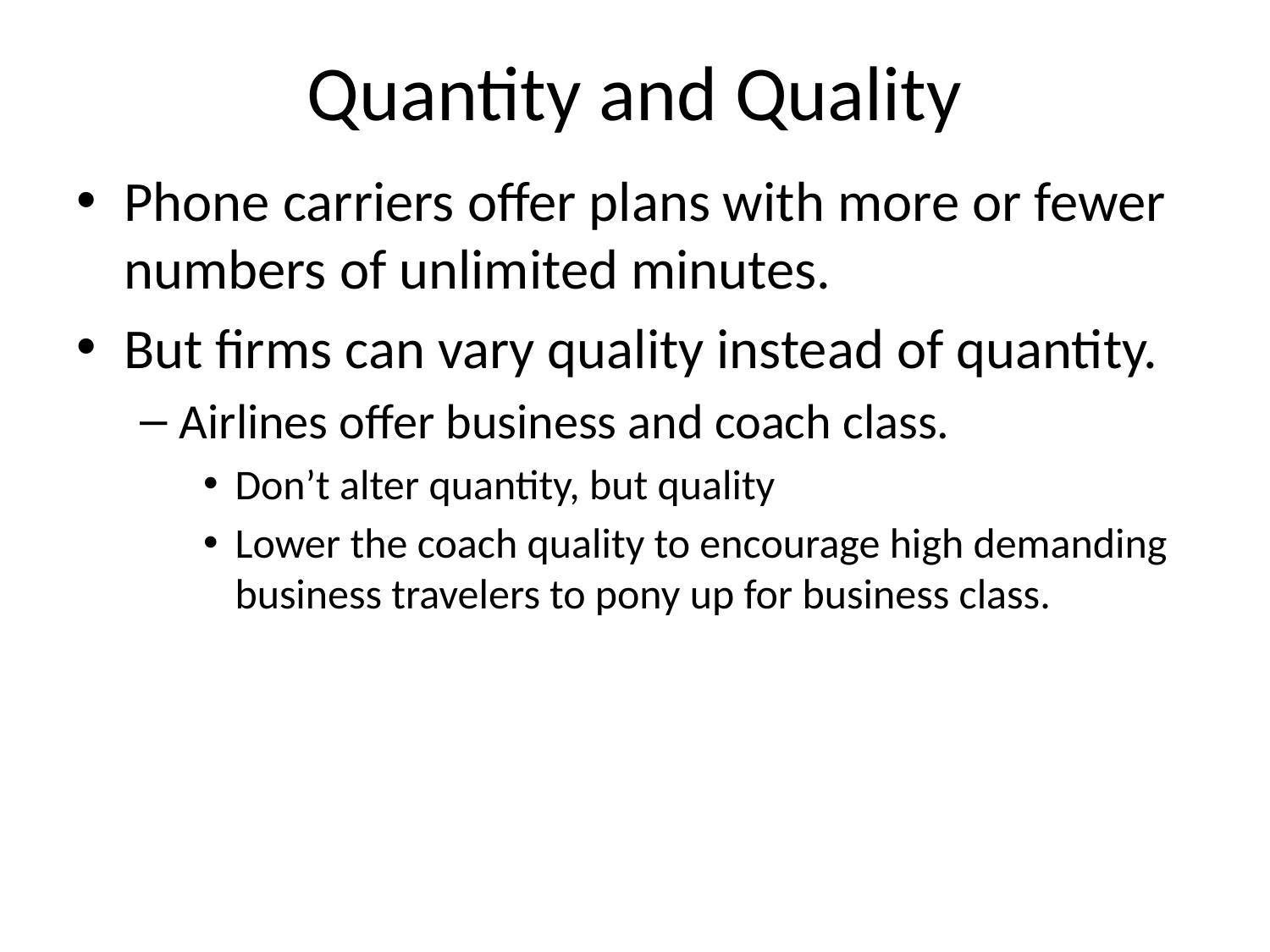

# Quantity and Quality
Phone carriers offer plans with more or fewer numbers of unlimited minutes.
But firms can vary quality instead of quantity.
Airlines offer business and coach class.
Don’t alter quantity, but quality
Lower the coach quality to encourage high demanding business travelers to pony up for business class.